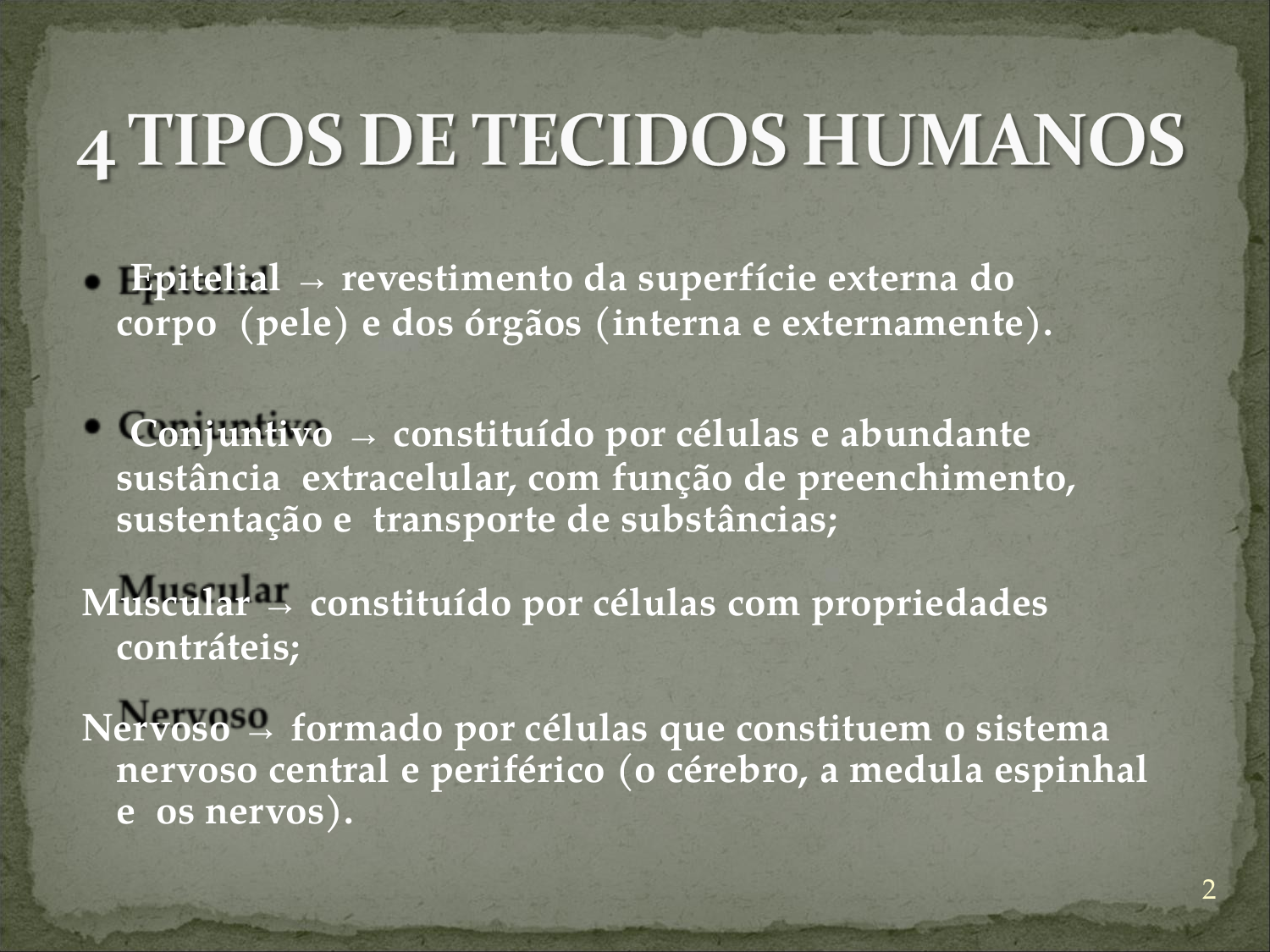

# Epitelial → revestimento da superfície externa do corpo  (pele) e dos órgãos (interna e externamente).

  Conjuntivo → constituído por células e abundante sustância  extracelular, com função de preenchimento, sustentação e  transporte de substâncias;

Muscular → constituído por células com propriedades  contráteis;

Nervoso → formado por células que constituem o sistema  nervoso central e periférico (o cérebro, a medula espinhal e  os nervos).

2